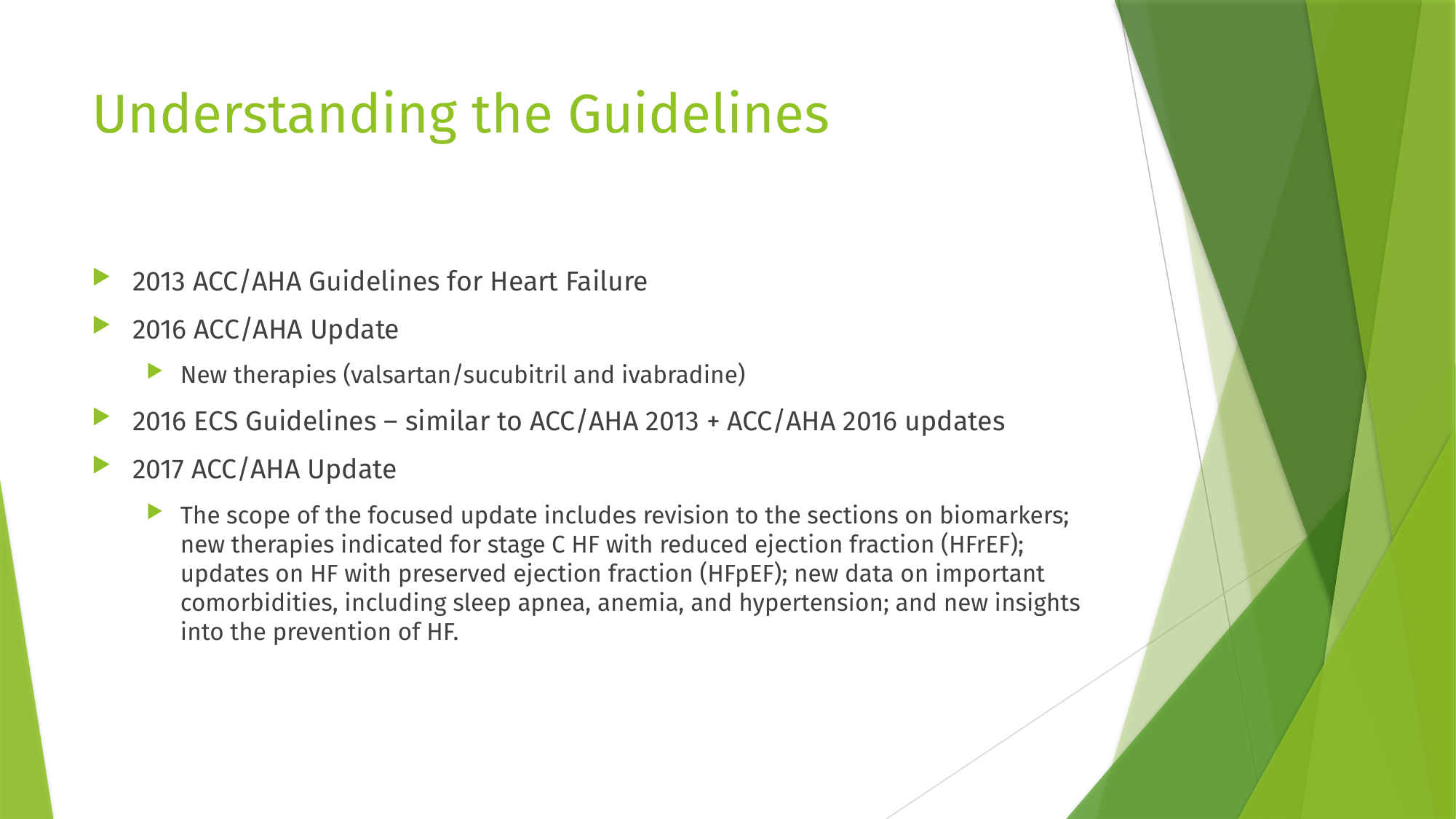

# Understanding the Guidelines
2013 ACC/AHA Guidelines for Heart Failure
2016 ACC/AHA Update
New therapies (valsartan/sucubitril and ivabradine)
2016 ECS Guidelines – similar to ACC/AHA 2013 + ACC/AHA 2016 updates
2017 ACC/AHA Update
The scope of the focused update includes revision to the sections on biomarkers; new therapies indicated for stage C HF with reduced ejection fraction (HFrEF); updates on HF with preserved ejection fraction (HFpEF); new data on important comorbidities, including sleep apnea, anemia, and hypertension; and new insights into the prevention of HF.